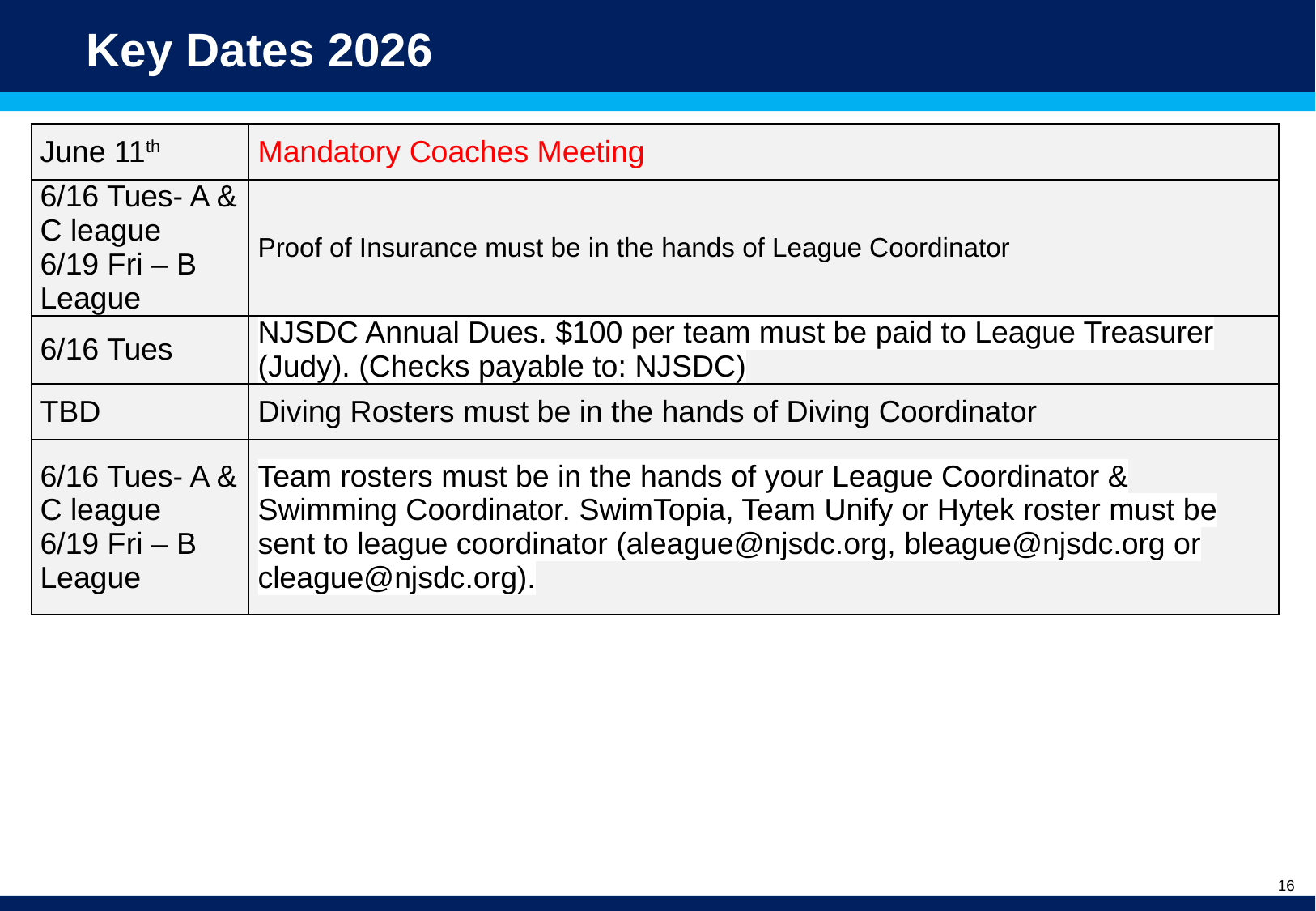

# Key Dates 2026
| June 11th | Mandatory Coaches Meeting |
| --- | --- |
| 6/16 Tues- A & C league 6/19 Fri – B League | Proof of Insurance must be in the hands of League Coordinator |
| 6/16 Tues | NJSDC Annual Dues. $100 per team must be paid to League Treasurer (Judy). (Checks payable to: NJSDC) |
| TBD | Diving Rosters must be in the hands of Diving Coordinator |
| 6/16 Tues- A & C league 6/19 Fri – B League | Team rosters must be in the hands of your League Coordinator & Swimming Coordinator. SwimTopia, Team Unify or Hytek roster must be sent to league coordinator (aleague@njsdc.org, bleague@njsdc.org or cleague@njsdc.org). |
16